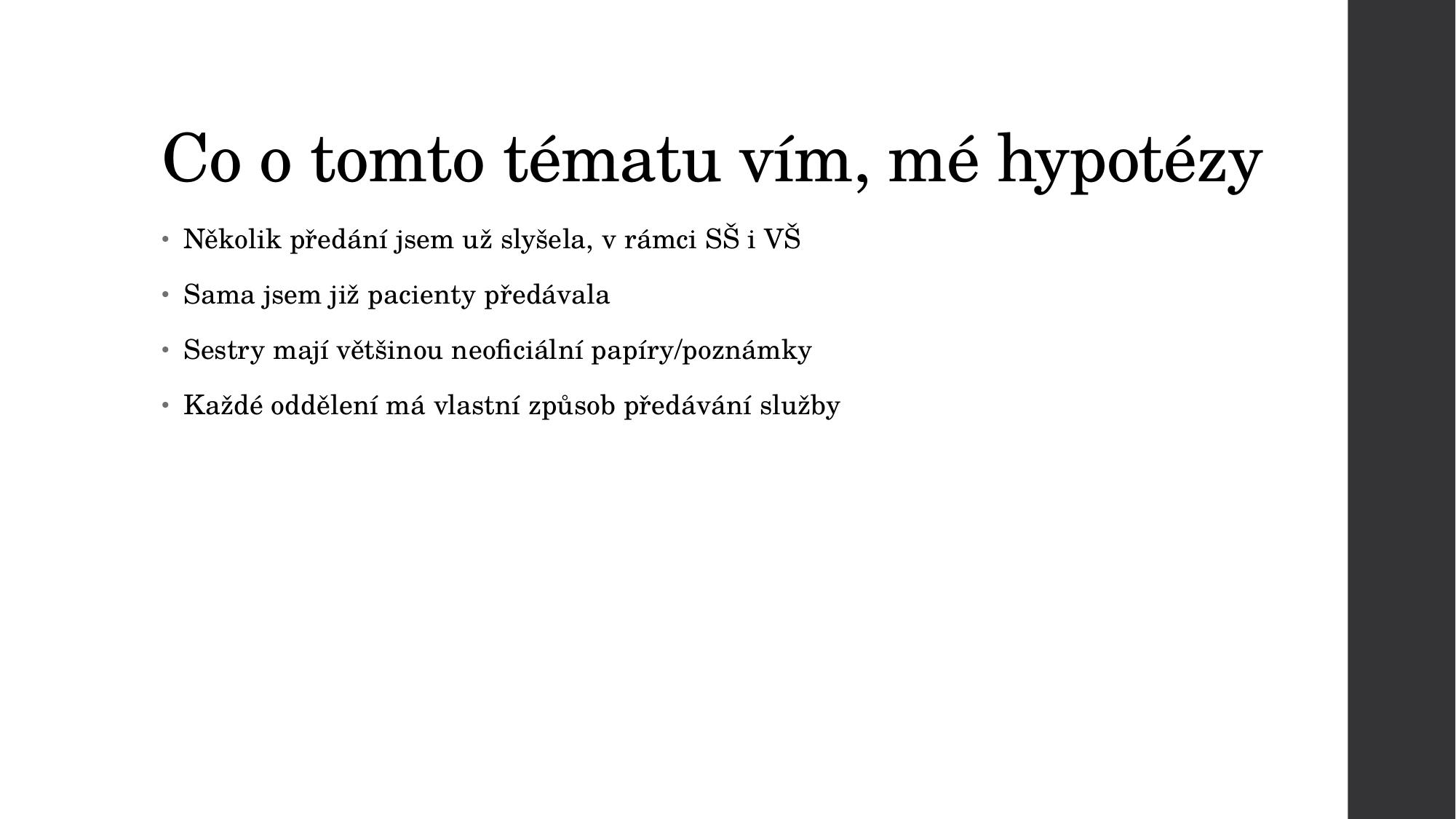

# Co o tomto tématu vím, mé hypotézy
Několik předání jsem už slyšela, v rámci SŠ i VŠ
Sama jsem již pacienty předávala
Sestry mají většinou neoficiální papíry/poznámky
Každé oddělení má vlastní způsob předávání služby